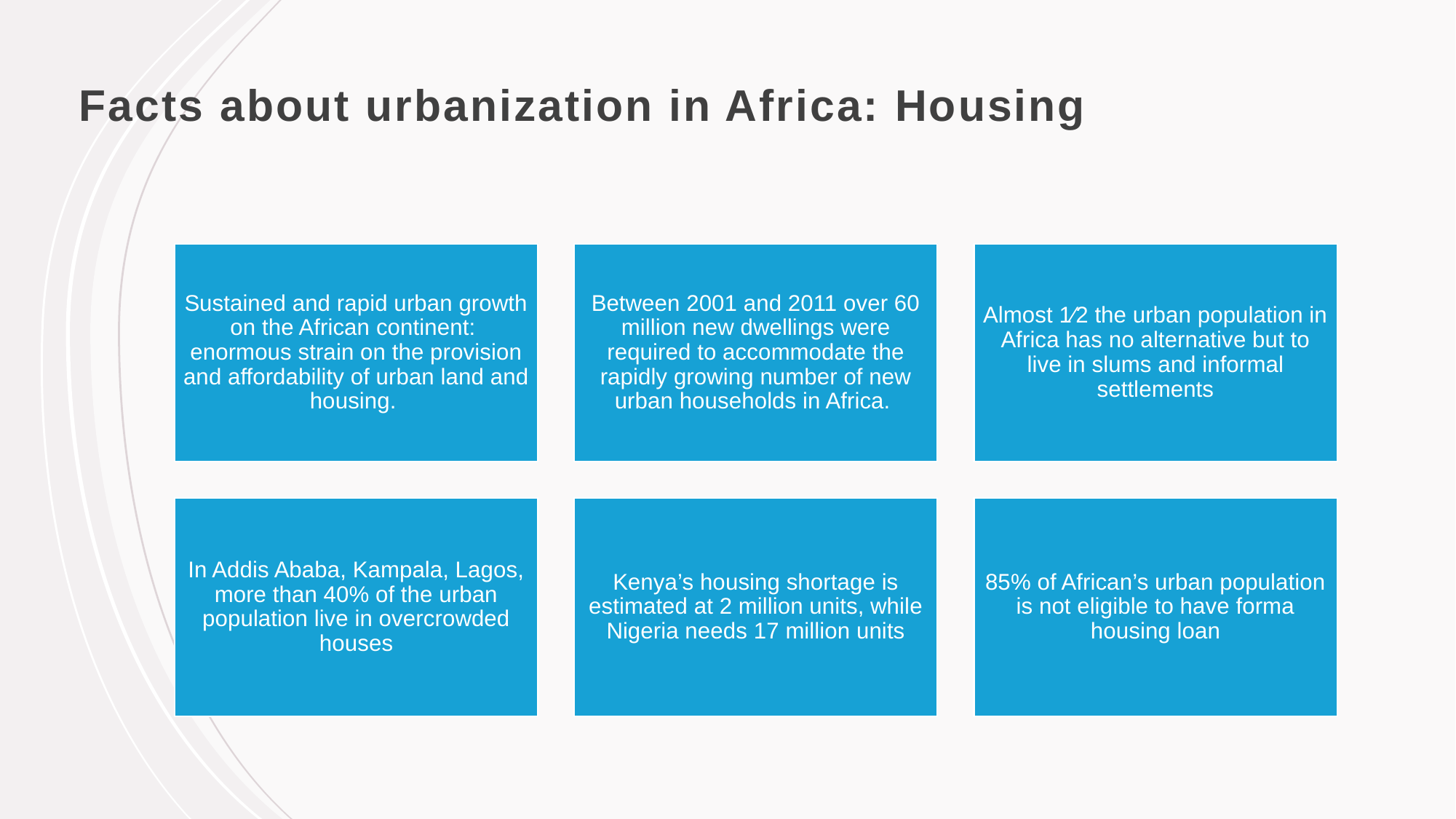

# Facts about urbanization in Africa: Housing
Sustained and rapid urban growth on the African continent:  enormous strain on the provision and affordability of urban land and housing.
Between 2001 and 2011 over 60 million new dwellings were required to accommodate the rapidly growing number of new urban households in Africa.
Almost 1⁄2 the urban population in Africa has no alternative but to live in slums and informal settlements
In Addis Ababa, Kampala, Lagos, more than 40% of the urban population live in overcrowded houses
Kenya’s housing shortage is estimated at 2 million units, while Nigeria needs 17 million units
85% of African’s urban population is not eligible to have forma housing loan